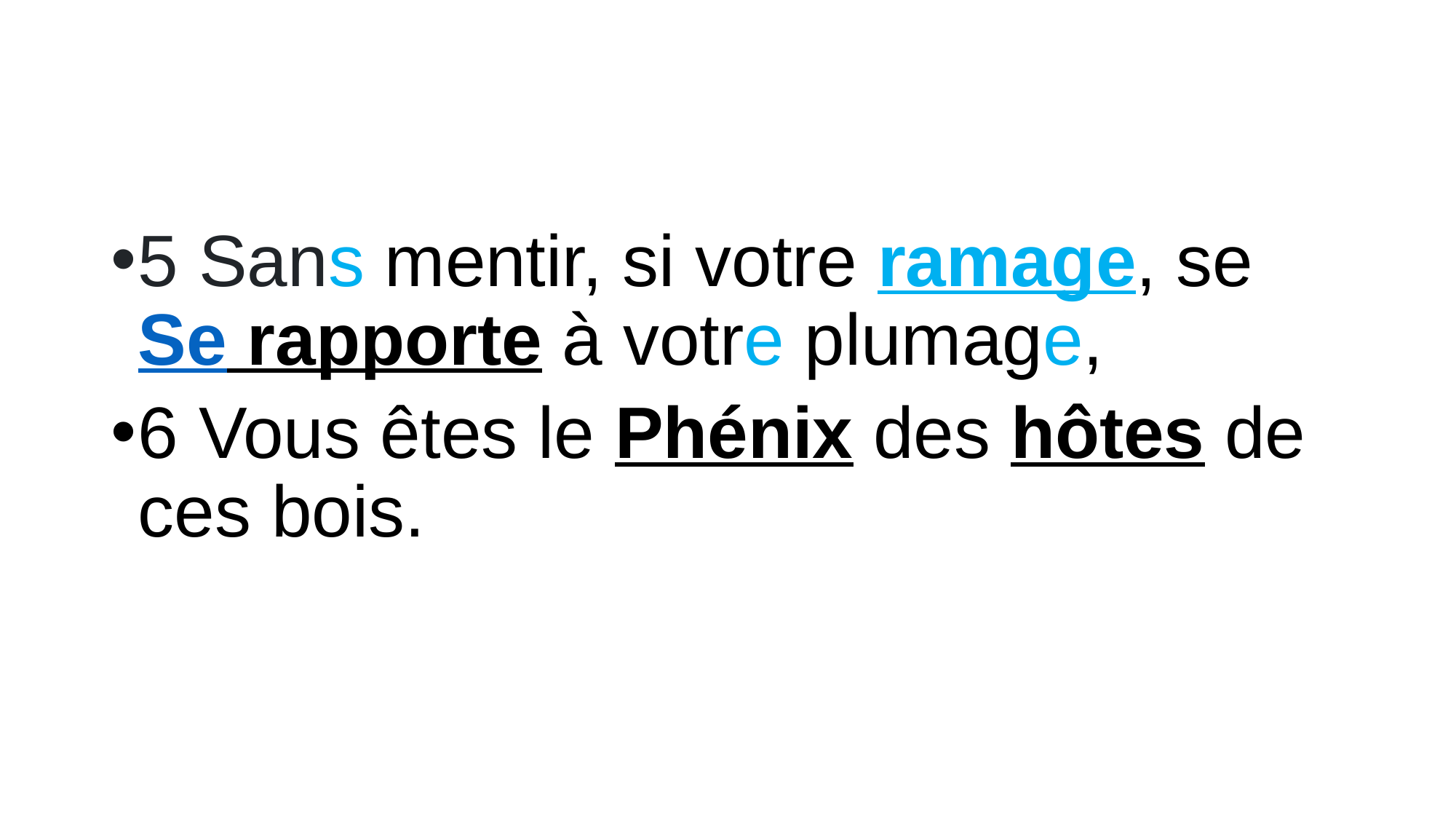

#
5 Sans mentir, si votre ramage, se
Se rapporte à votre plumage,
6 Vous êtes le Phénix des hôtes de ces bois.